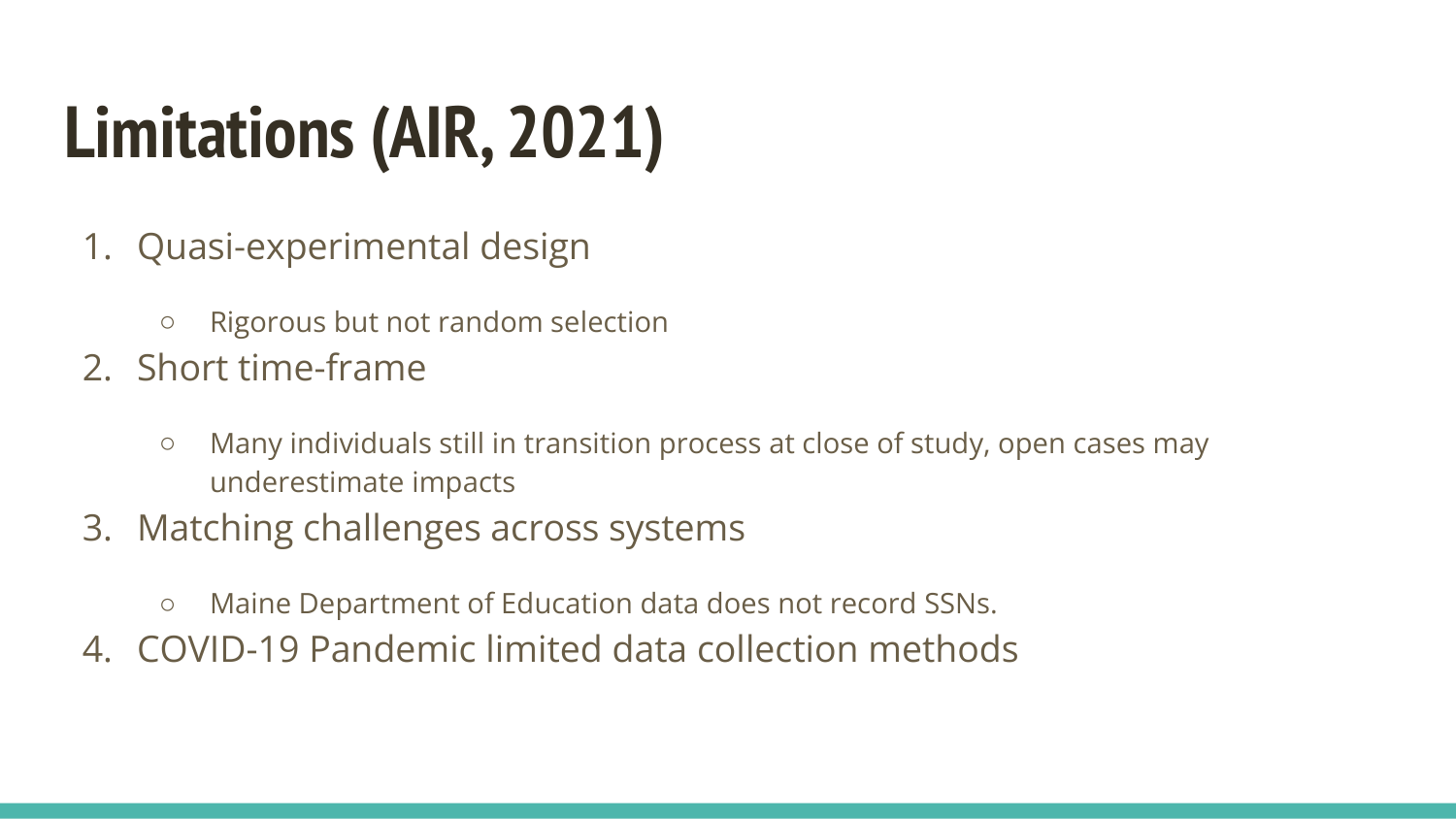

# Limitations (AIR, 2021)
Quasi-experimental design
Rigorous but not random selection
Short time-frame
Many individuals still in transition process at close of study, open cases may underestimate impacts
Matching challenges across systems
Maine Department of Education data does not record SSNs.
COVID-19 Pandemic limited data collection methods